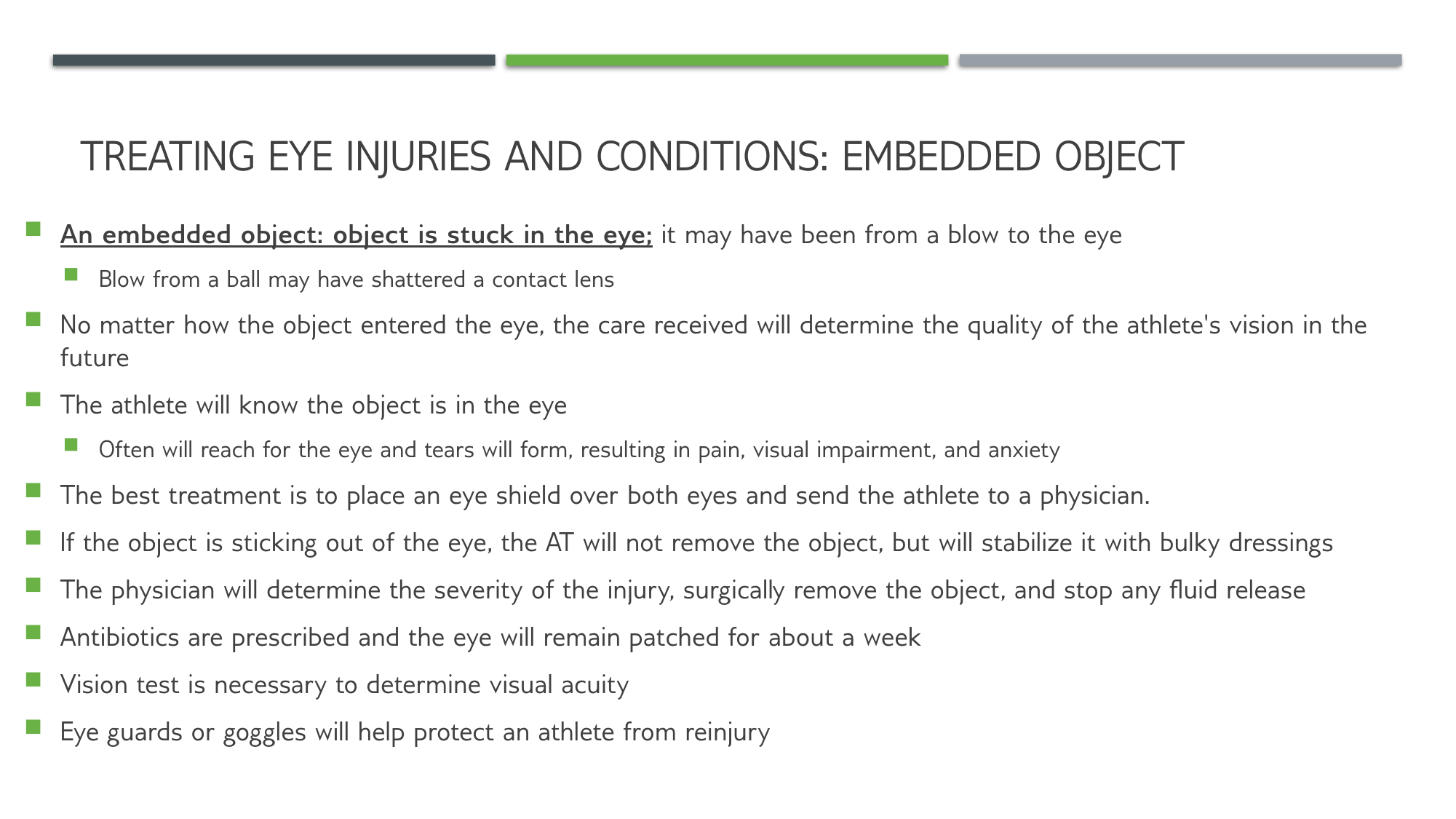

# Treating Eye Injuries and Conditions: Embedded Object
An embedded object: object is stuck in the eye; it may have been from a blow to the eye
Blow from a ball may have shattered a contact lens
No matter how the object entered the eye, the care received will determine the quality of the athlete's vision in the future
The athlete will know the object is in the eye
Often will reach for the eye and tears will form, resulting in pain, visual impairment, and anxiety
The best treatment is to place an eye shield over both eyes and send the athlete to a physician.
If the object is sticking out of the eye, the AT will not remove the object, but will stabilize it with bulky dressings
The physician will determine the severity of the injury, surgically remove the object, and stop any fluid release
Antibiotics are prescribed and the eye will remain patched for about a week
Vision test is necessary to determine visual acuity
Eye guards or goggles will help protect an athlete from reinjury